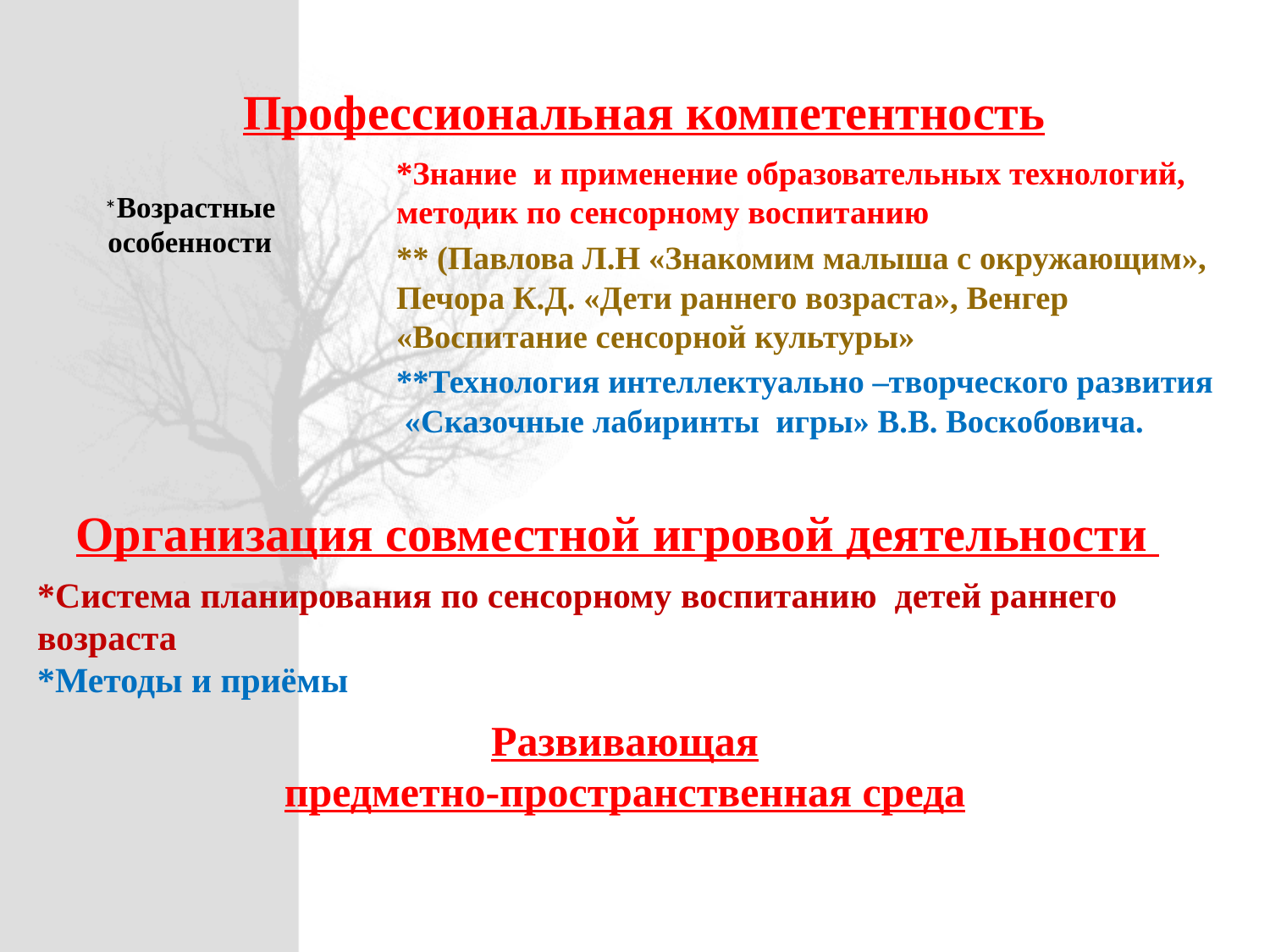

# Профессиональная компетентность

*Возрастные особенности

*Знание  и применение образовательных технологий,  методик по сенсорному воспитанию
** (Павлова Л.Н «Знакомим малыша с окружающим», Печора К.Д. «Дети раннего возраста», Венгер «Воспитание сенсорной культуры»
**Технология интеллектуально –творческого развития  «Сказочные лабиринты  игры» В.В. Воскобовича.

Организация совместной игровой деятельности
*Система планирования по сенсорному воспитанию  детей раннего возраста
*Методы и приёмы
Развивающая
предметно-пространственная среда